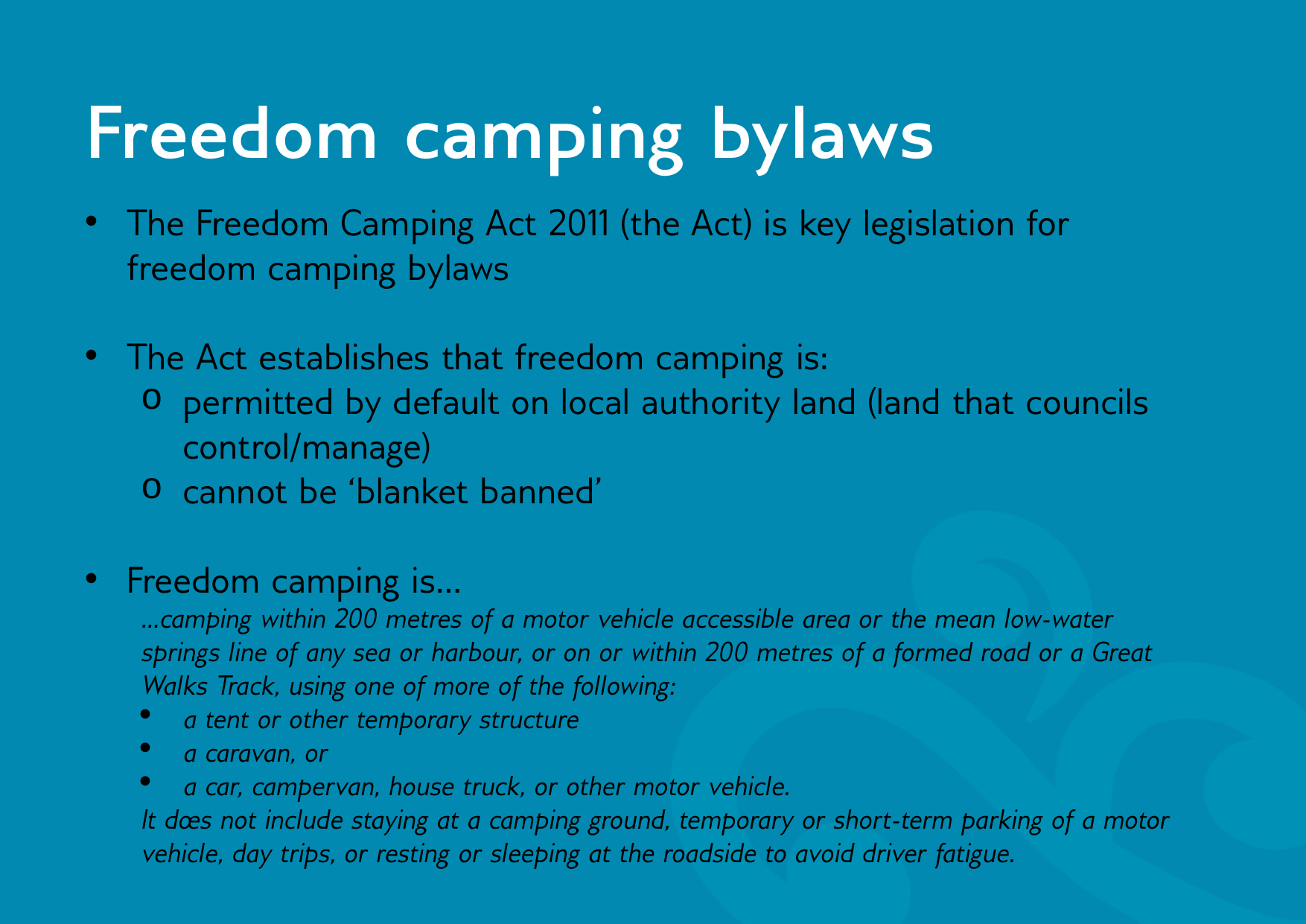

# Freedom camping bylaws
The Freedom Camping Act 2011 (the Act) is key legislation for freedom camping bylaws

The Act establishes that freedom camping is:
permitted by default on local authority land (land that councils control/manage)
cannot be ‘blanket banned’

Freedom camping is…
…camping within 200 metres of a motor vehicle accessible area or the mean low-water springs line of any sea or harbour, or on or within 200 metres of a formed road or a Great Walks Track, using one of more of the following:
a tent or other temporary structure
a caravan, or
a car, campervan, house truck, or other motor vehicle.
It does not include staying at a camping ground, temporary or short-term parking of a motor vehicle, day trips, or resting or sleeping at the roadside to avoid driver fatigue.